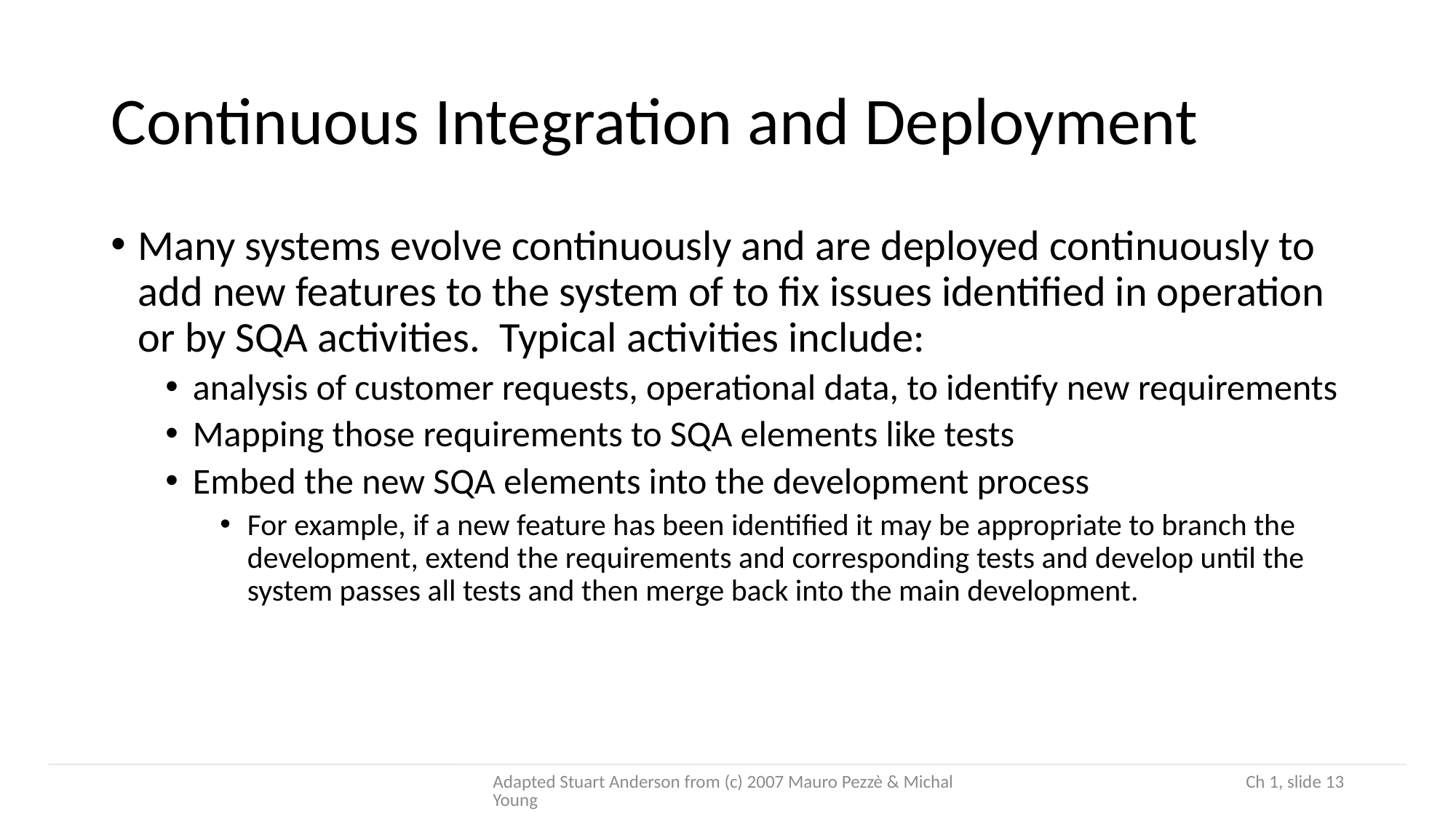

# Continuous Integration and Deployment
Many systems evolve continuously and are deployed continuously to add new features to the system of to fix issues identified in operation or by SQA activities.  Typical activities include:
analysis of customer requests, operational data, to identify new requirements
Mapping those requirements to SQA elements like tests
Embed the new SQA elements into the development process
For example, if a new feature has been identified it may be appropriate to branch the development, extend the requirements and corresponding tests and develop until the system passes all tests and then merge back into the main development.
Adapted Stuart Anderson from (c) 2007 Mauro Pezzè & Michal Young
 Ch 1, slide 13